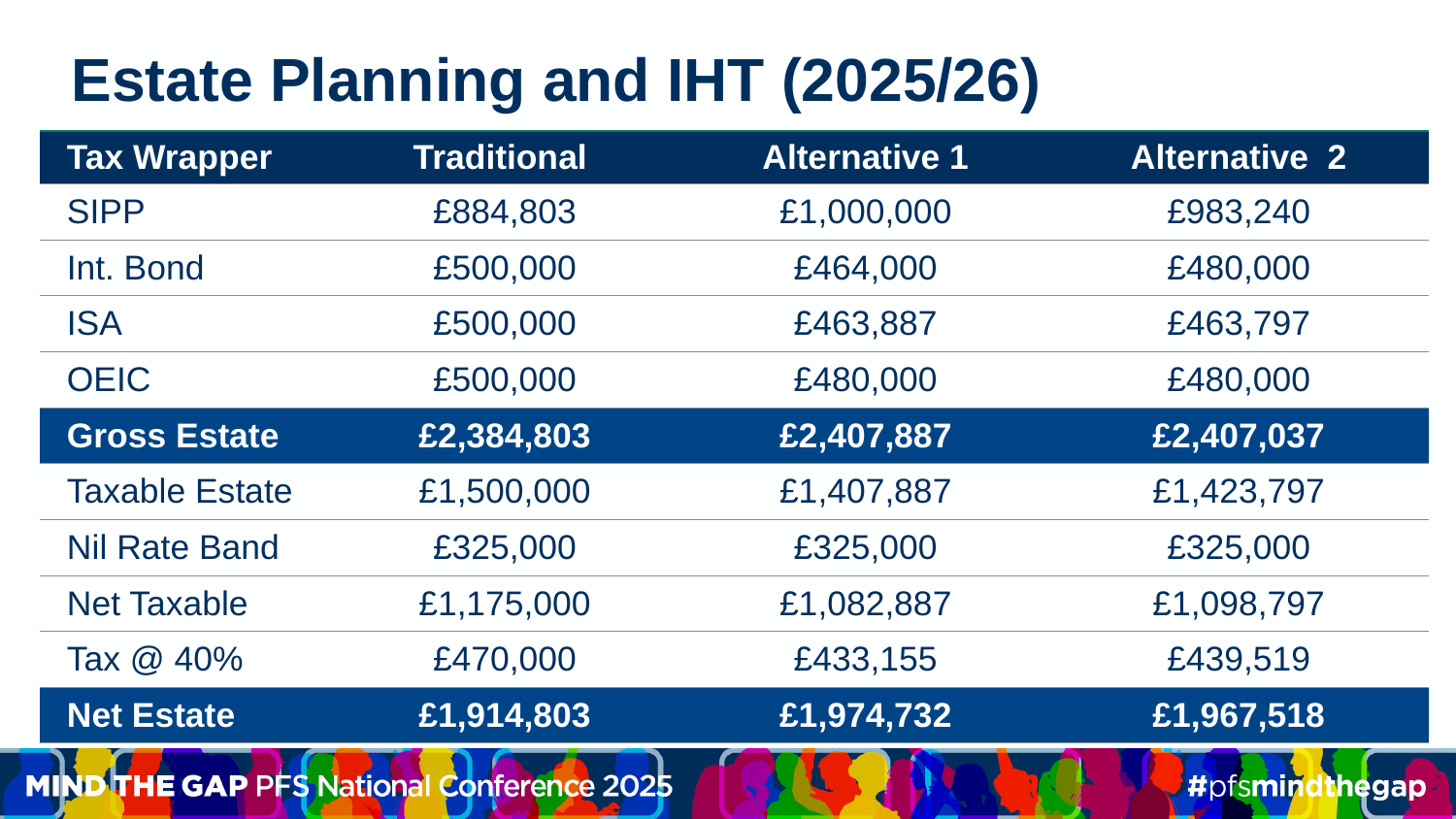

# Estate Planning and IHT (2025/26)
| Tax Wrapper | Traditional | Alternative 1 | Alternative 2 |
| --- | --- | --- | --- |
| SIPP | £884,803 | £1,000,000 | £983,240 |
| Int. Bond | £500,000 | £464,000 | £480,000 |
| ISA | £500,000 | £463,887 | £463,797 |
| OEIC | £500,000 | £480,000 | £480,000 |
| Gross Estate | £2,384,803 | £2,407,887 | £2,407,037 |
| Taxable Estate | £1,500,000 | £1,407,887 | £1,423,797 |
| Nil Rate Band | £325,000 | £325,000 | £325,000 |
| Net Taxable | £1,175,000 | £1,082,887 | £1,098,797 |
| Tax @ 40% | £470,000 | £433,155 | £439,519 |
| Net Estate | £1,914,803 | £1,974,732 | £1,967,518 |